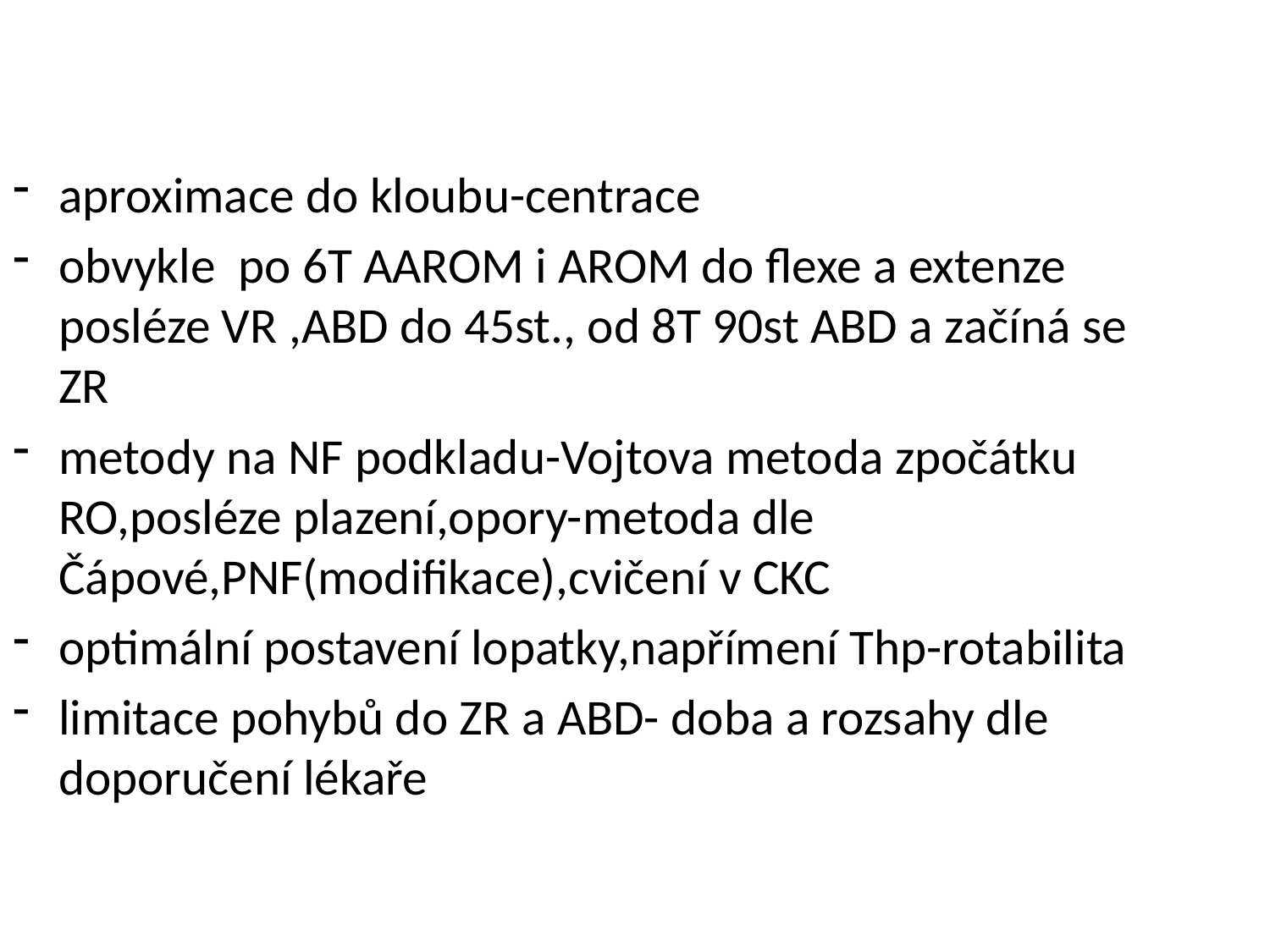

aproximace do kloubu-centrace
obvykle  po 6T AAROM i AROM do flexe a extenze posléze VR ,ABD do 45st., od 8T 90st ABD a začíná se ZR
metody na NF podkladu-Vojtova metoda zpočátku RO,posléze plazení,opory-metoda dle Čápové,PNF(modifikace),cvičení v CKC
optimální postavení lopatky,napřímení Thp-rotabilita
limitace pohybů do ZR a ABD- doba a rozsahy dle doporučení lékaře